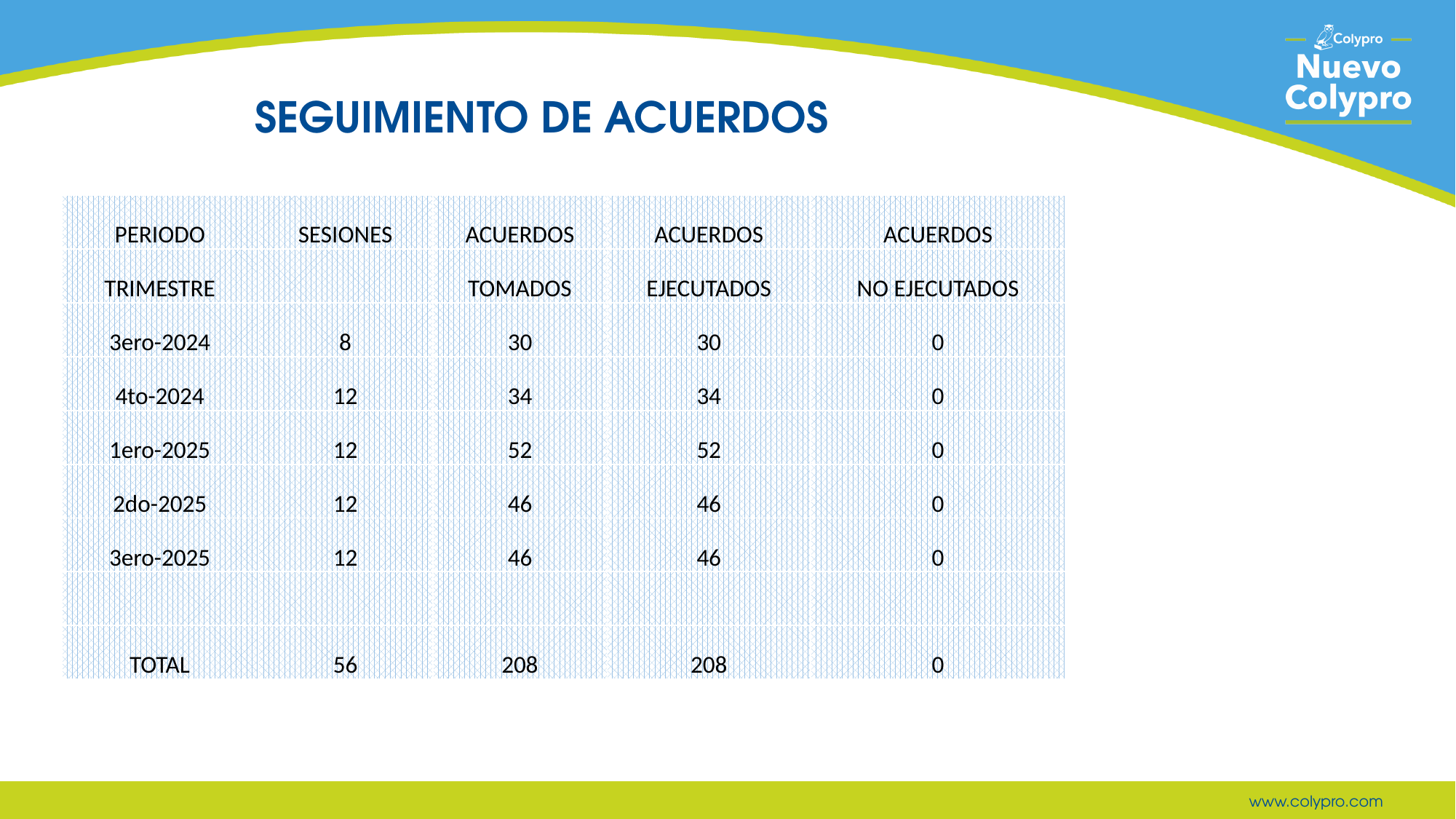

# SEGUIMIENTO DE ACUERDOS
| PERIODO | SESIONES | ACUERDOS | ACUERDOS | ACUERDOS |
| --- | --- | --- | --- | --- |
| TRIMESTRE |  | TOMADOS | EJECUTADOS | NO EJECUTADOS |
| 3ero-2024 | 8 | 30 | 30 | 0 |
| 4to-2024 | 12 | 34 | 34 | 0 |
| 1ero-2025 | 12 | 52 | 52 | 0 |
| 2do-2025 | 12 | 46 | 46 | 0 |
| 3ero-2025 | 12 | 46 | 46 | 0 |
|  |  |  |  |  |
| TOTAL | 56 | 208 | 208 | 0 |